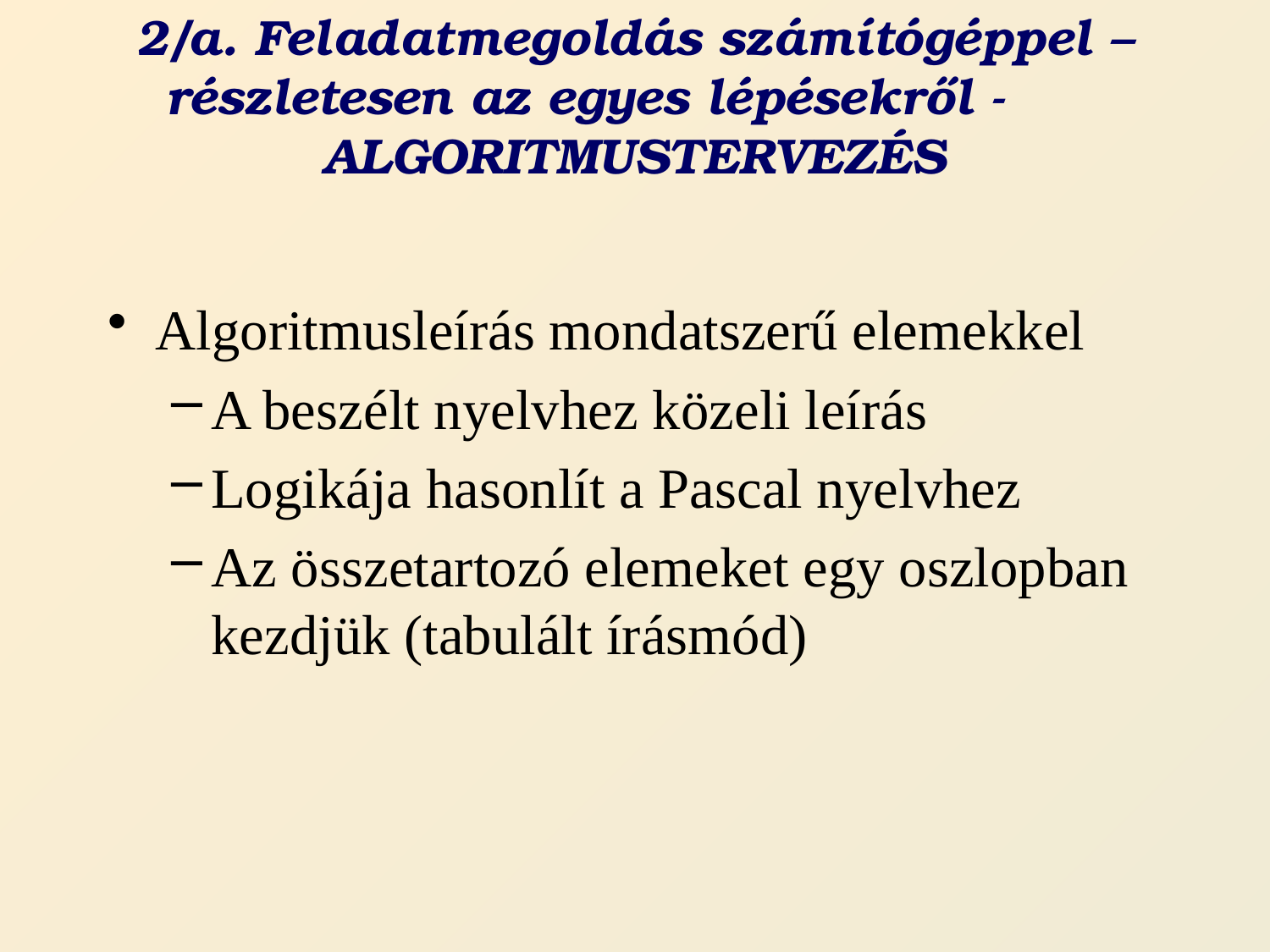

# 2/a. Feladatmegoldás számítógéppel – részletesen az egyes lépésekről -       ALGORITMUSTERVEZÉS
Algoritmusleírás mondatszerű elemekkel
A beszélt nyelvhez közeli leírás
Logikája hasonlít a Pascal nyelvhez
Az összetartozó elemeket egy oszlopban kezdjük (tabulált írásmód)